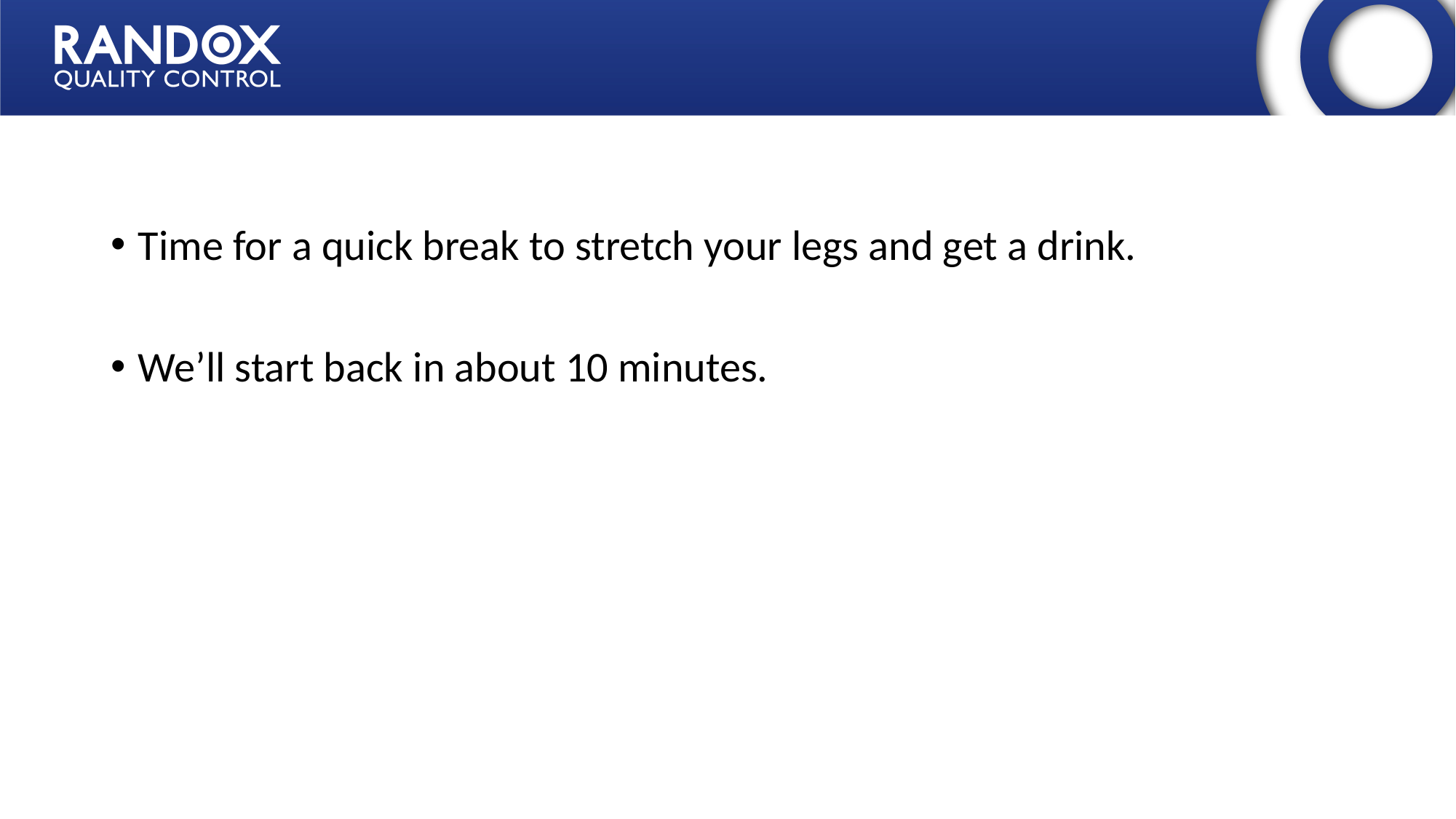

Time for a quick break to stretch your legs and get a drink.

We’ll start back in about 10 minutes.